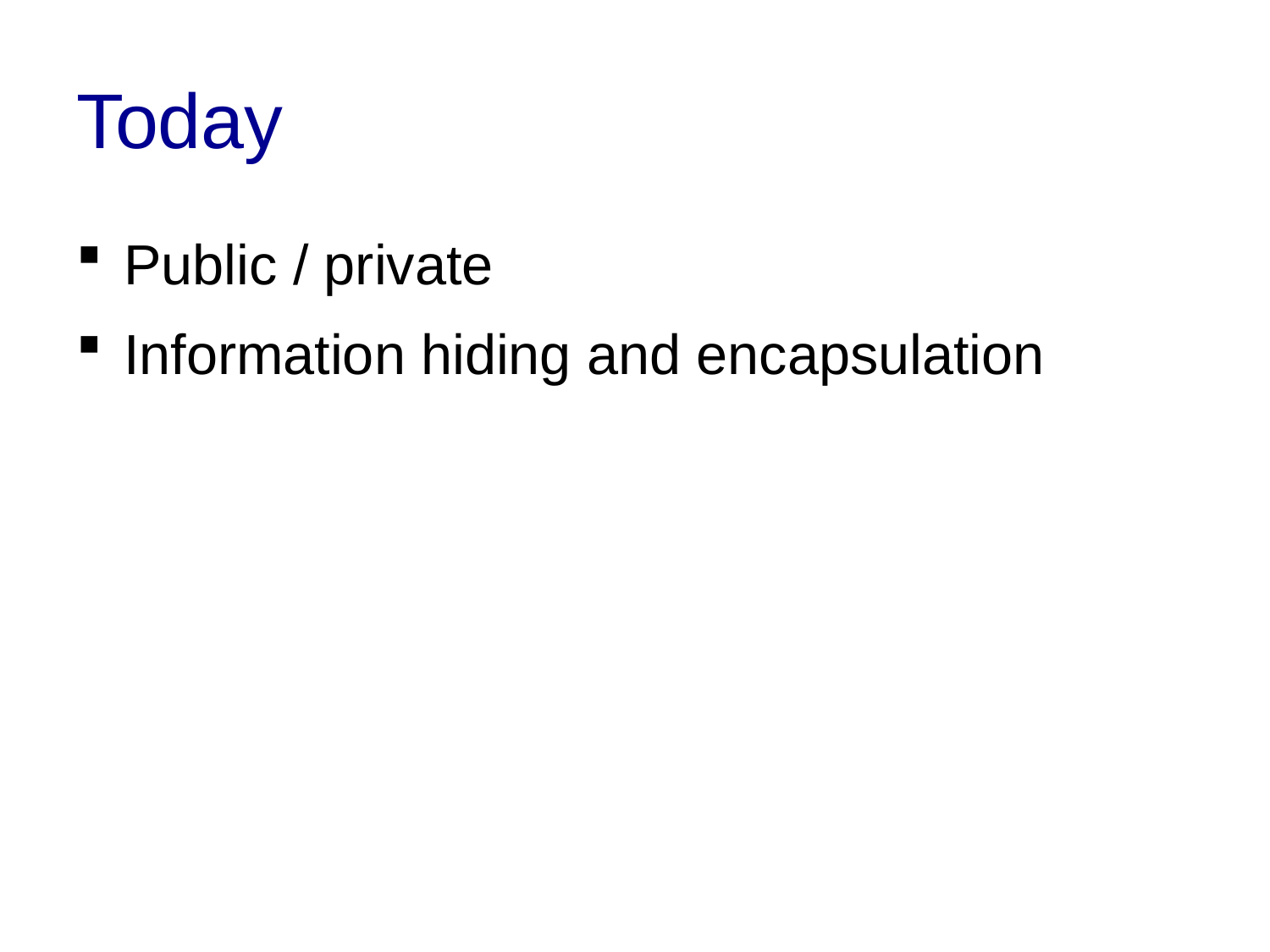

# Today
Public / private
Information hiding and encapsulation